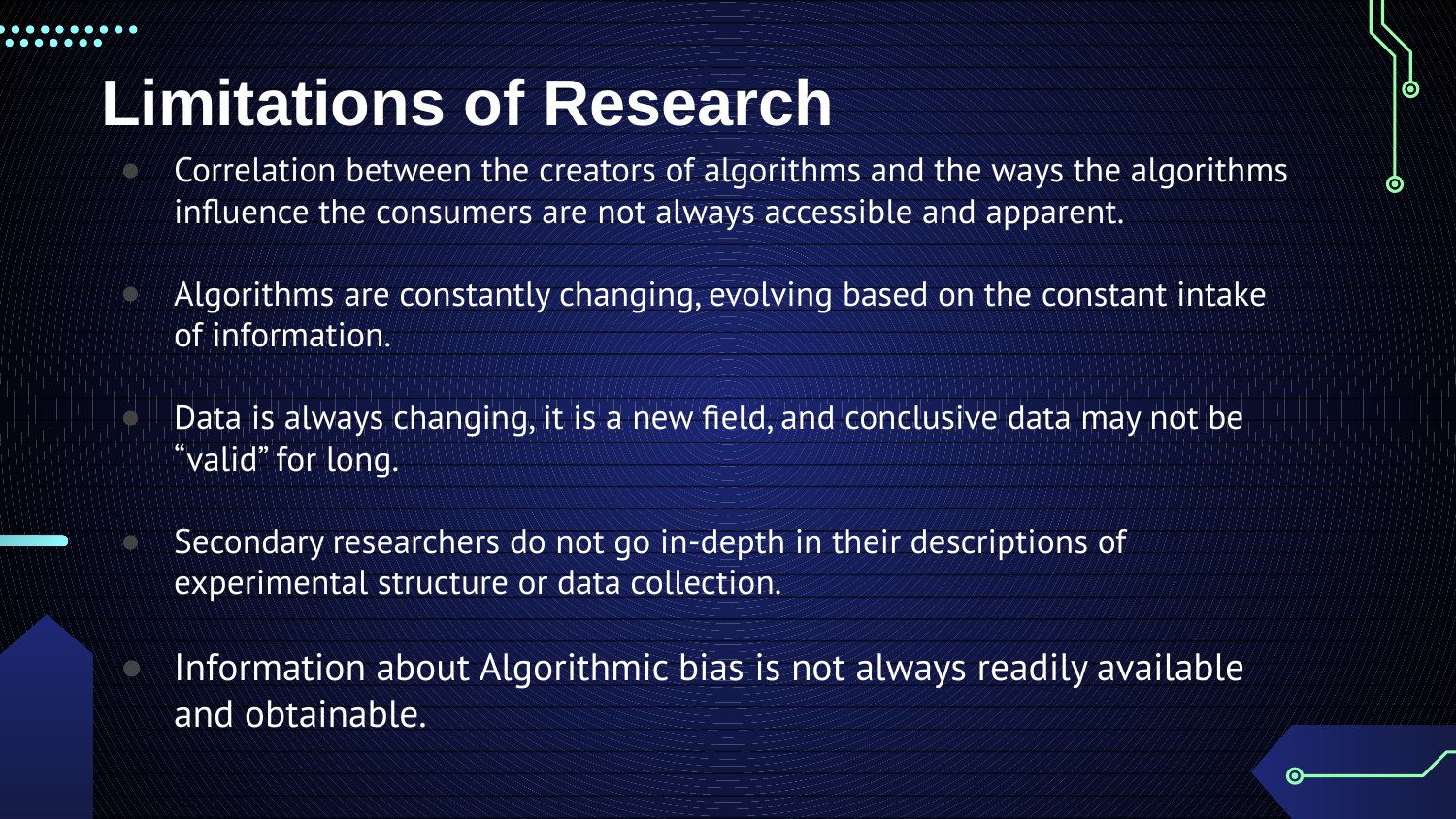

# Limitations of Research
Correlation between the creators of algorithms and the ways the algorithms influence the consumers are not always accessible and apparent.

Algorithms are constantly changing, evolving based on the constant intake of information.

Data is always changing, it is a new field, and conclusive data may not be “valid” for long.

Secondary researchers do not go in-depth in their descriptions of experimental structure or data collection.

Information about Algorithmic bias is not always readily available and obtainable.